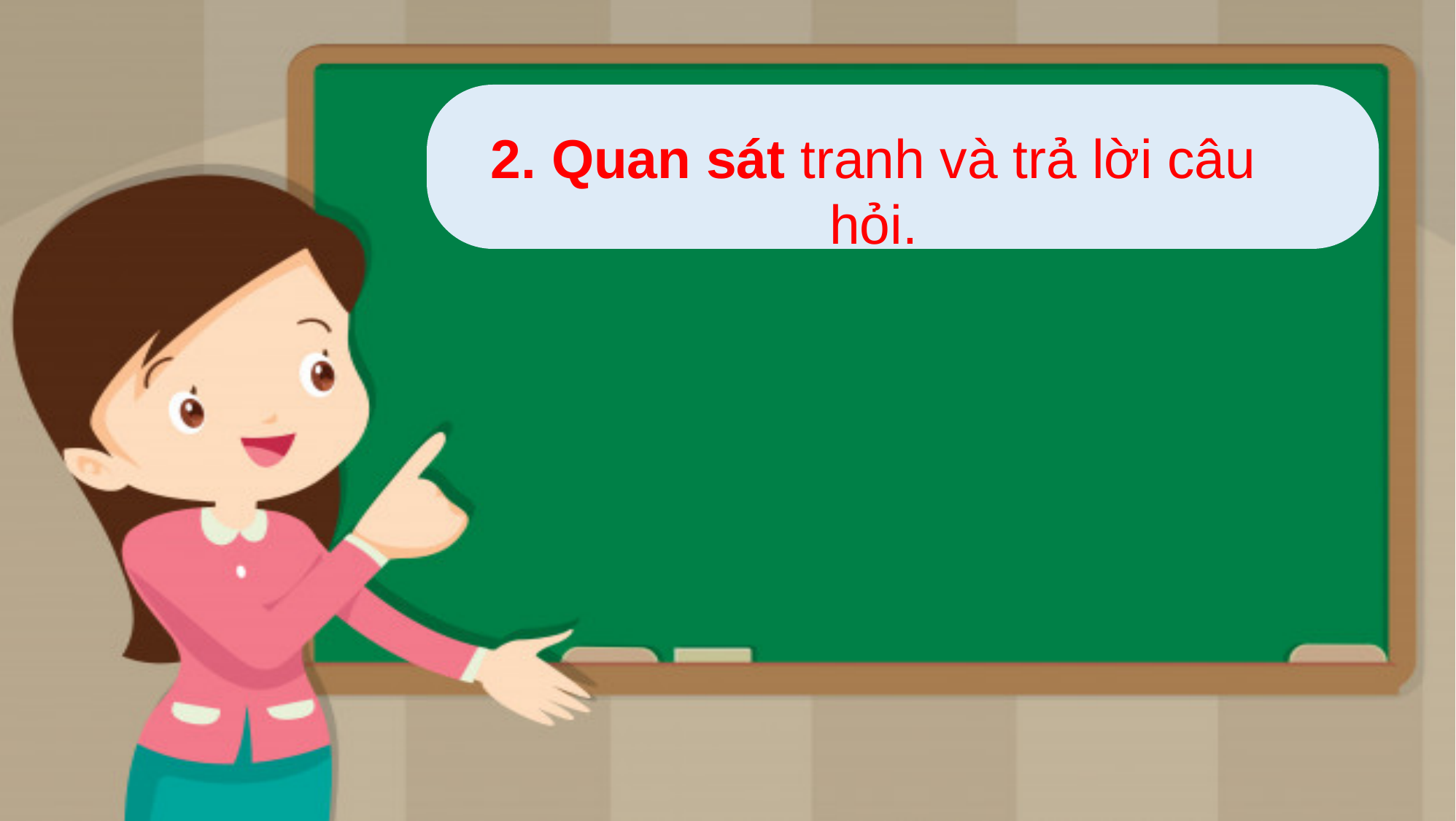

2. Quan sát tranh và trả lời câu hỏi.